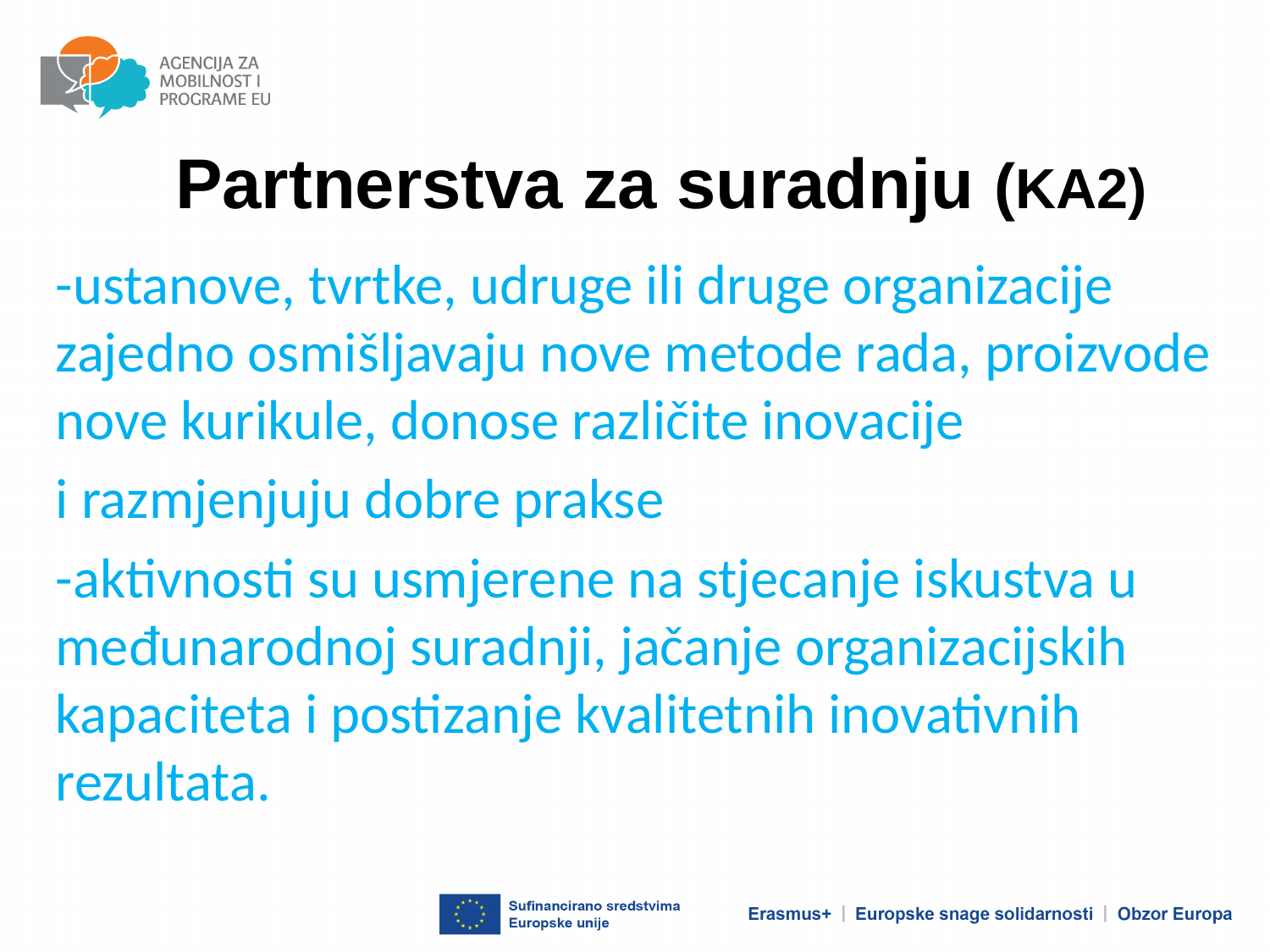

Partnerstva za suradnju (KA2)
#
-ustanove, tvrtke, udruge ili druge organizacije zajedno osmišljavaju nove metode rada, proizvode nove kurikule, donose različite inovacije
i razmjenjuju dobre prakse
-aktivnosti su usmjerene na stjecanje iskustva u međunarodnoj suradnji, jačanje organizacijskih kapaciteta i postizanje kvalitetnih inovativnih rezultata.